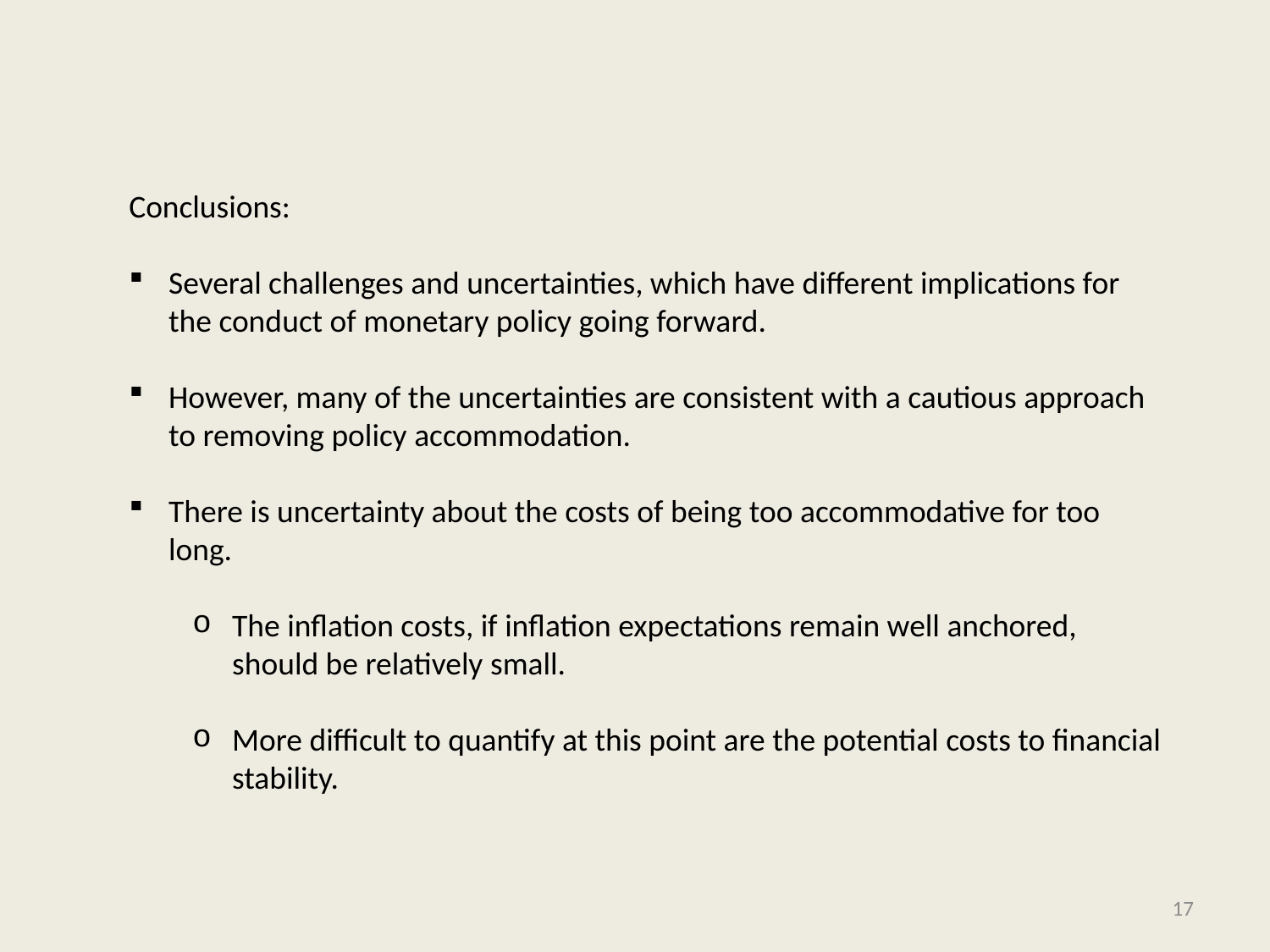

Conclusions:
Several challenges and uncertainties, which have different implications for the conduct of monetary policy going forward.
However, many of the uncertainties are consistent with a cautious approach to removing policy accommodation.
There is uncertainty about the costs of being too accommodative for too long.
The inflation costs, if inflation expectations remain well anchored, should be relatively small.
More difficult to quantify at this point are the potential costs to financial stability.
17